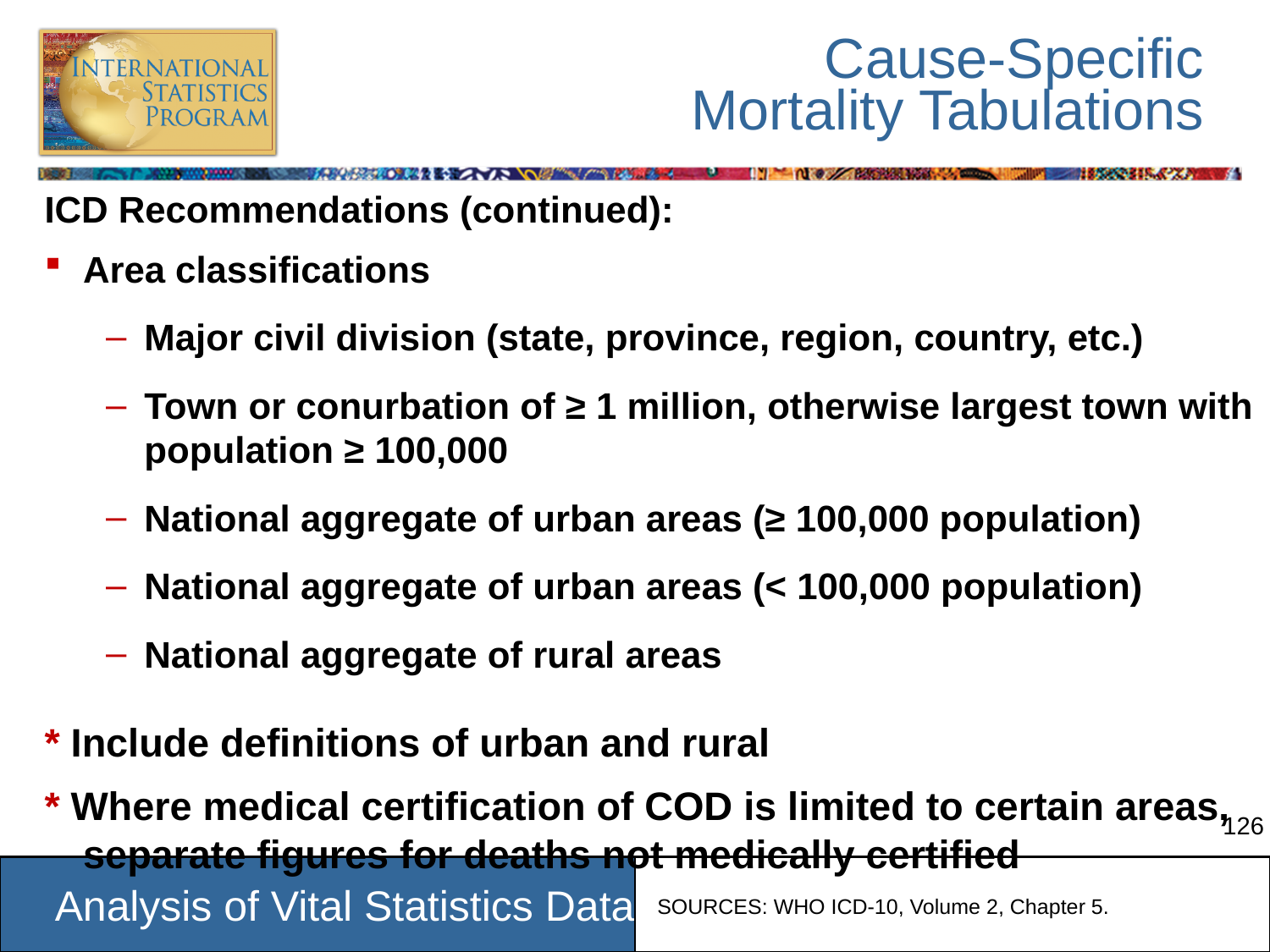

# Cause-Specific Mortality Tabulations
ICD Recommendations (continued):
Area classifications
Major civil division (state, province, region, country, etc.)
Town or conurbation of ≥ 1 million, otherwise largest town with population ≥ 100,000
National aggregate of urban areas (≥ 100,000 population)
National aggregate of urban areas (< 100,000 population)
National aggregate of rural areas

* Include definitions of urban and rural
* Where medical certification of COD is limited to certain areas, separate figures for deaths not medically certified

SOURCES: WHO ICD-10, Volume 2, Chapter 5.